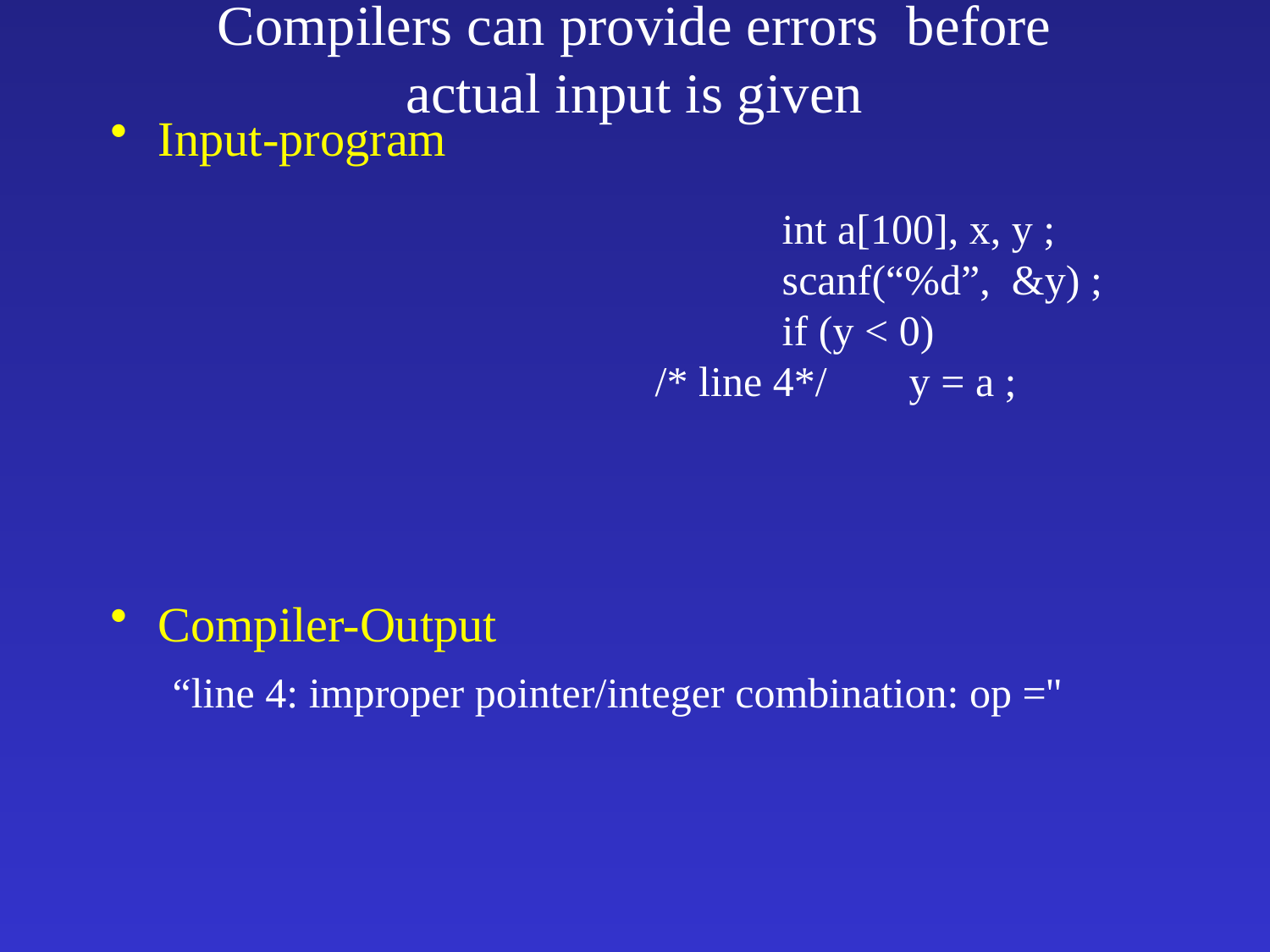

# Compilers can provide errors  before actual input is given
Input-program
Compiler-Output
 “line 4: improper pointer/integer combination: op =''
	int a[100], x, y ;
	scanf(“%d”,  &y) ;
	if (y < 0)
/* line 4*/	y = a ;